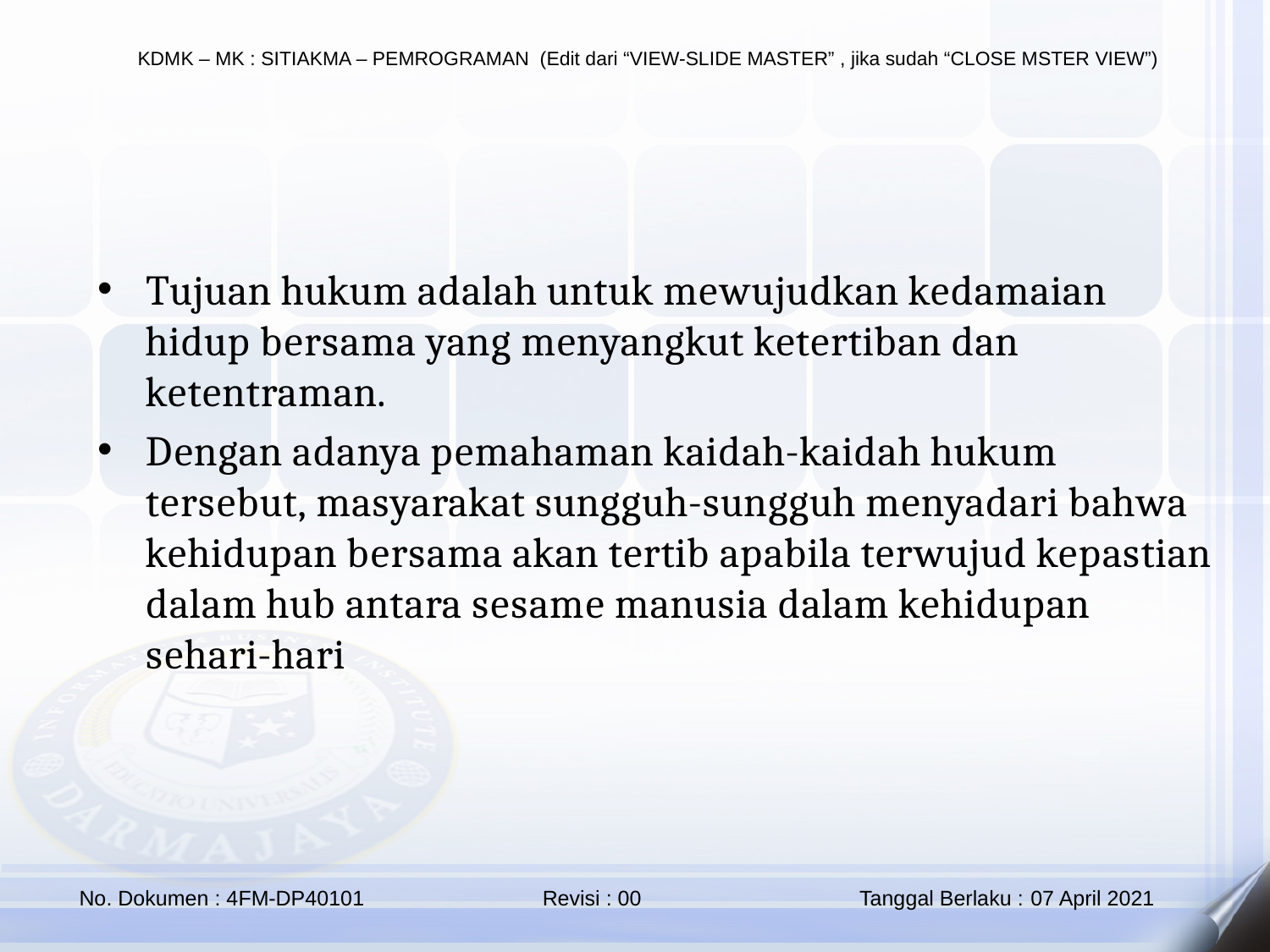

Tujuan hukum adalah untuk mewujudkan kedamaian hidup bersama yang menyangkut ketertiban dan ketentraman.
Dengan adanya pemahaman kaidah-kaidah hukum tersebut, masyarakat sungguh-sungguh menyadari bahwa kehidupan bersama akan tertib apabila terwujud kepastian dalam hub antara sesame manusia dalam kehidupan sehari-hari